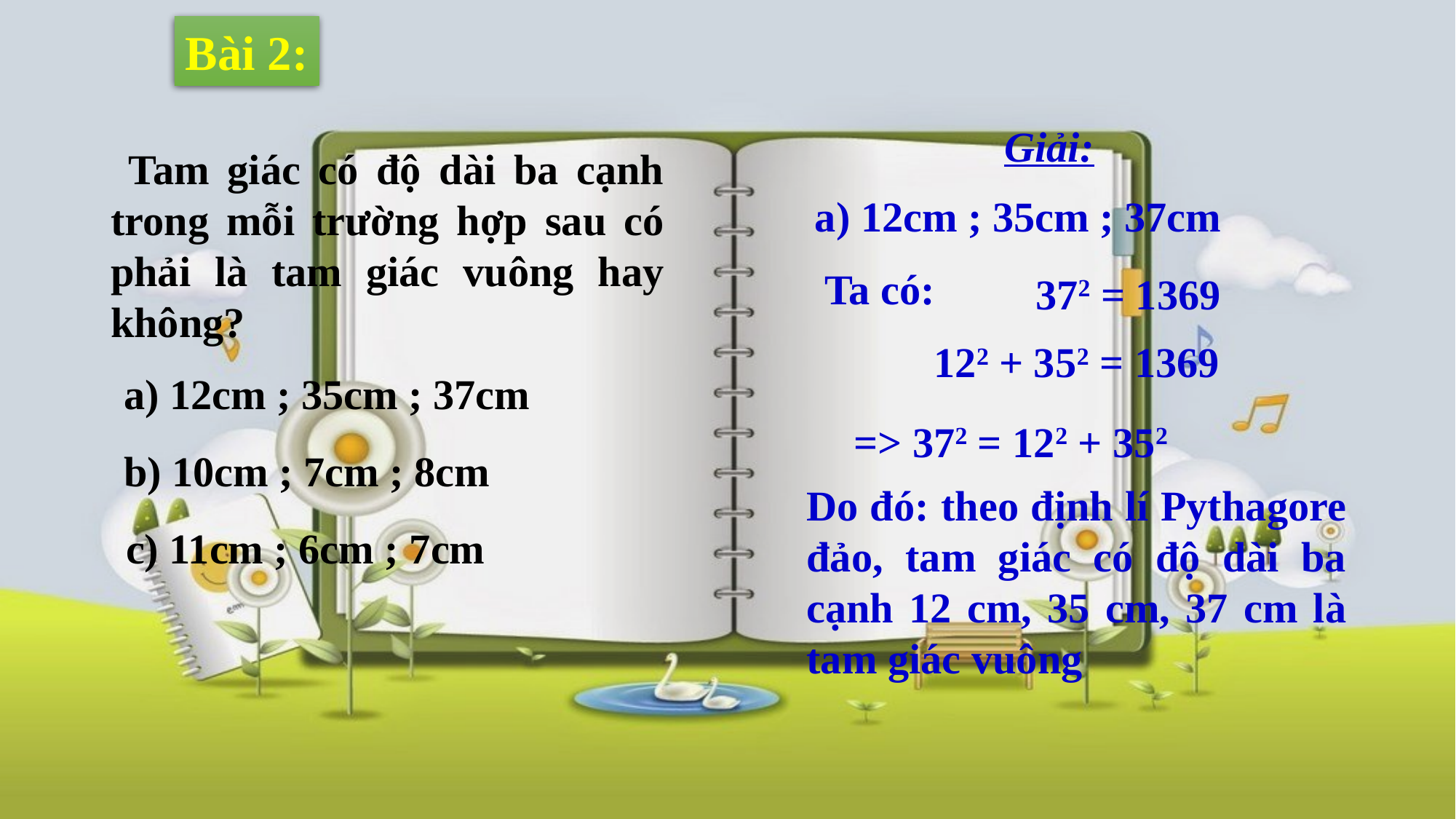

Bài 2:
Giải:
 Tam giác có độ dài ba cạnh trong mỗi trường hợp sau có phải là tam giác vuông hay không?
 a) 12cm ; 35cm ; 37cm
Ta có:
 372 = 1369
122 + 352 = 1369
 a) 12cm ; 35cm ; 37cm
 => 372 = 122 + 352
 b) 10cm ; 7cm ; 8cm
Do đó: theo định lí Pythagore đảo, tam giác có độ dài ba cạnh 12 cm, 35 cm, 37 cm là tam giác vuông
 c) 11cm ; 6cm ; 7cm